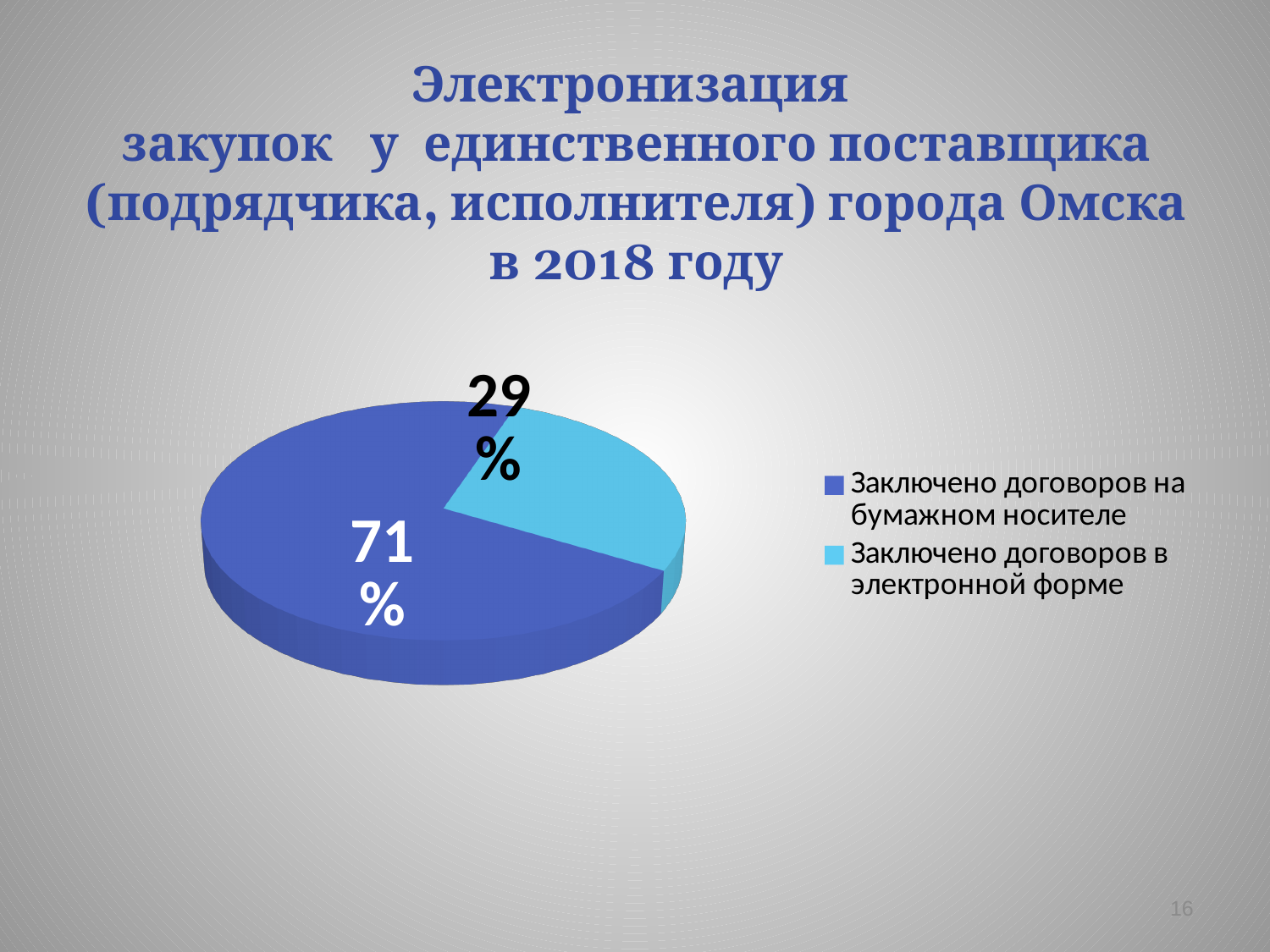

# Электронизация закупок   у  единственного поставщика (подрядчика, исполнителя) города Омска в 2018 году

[unsupported chart]

16